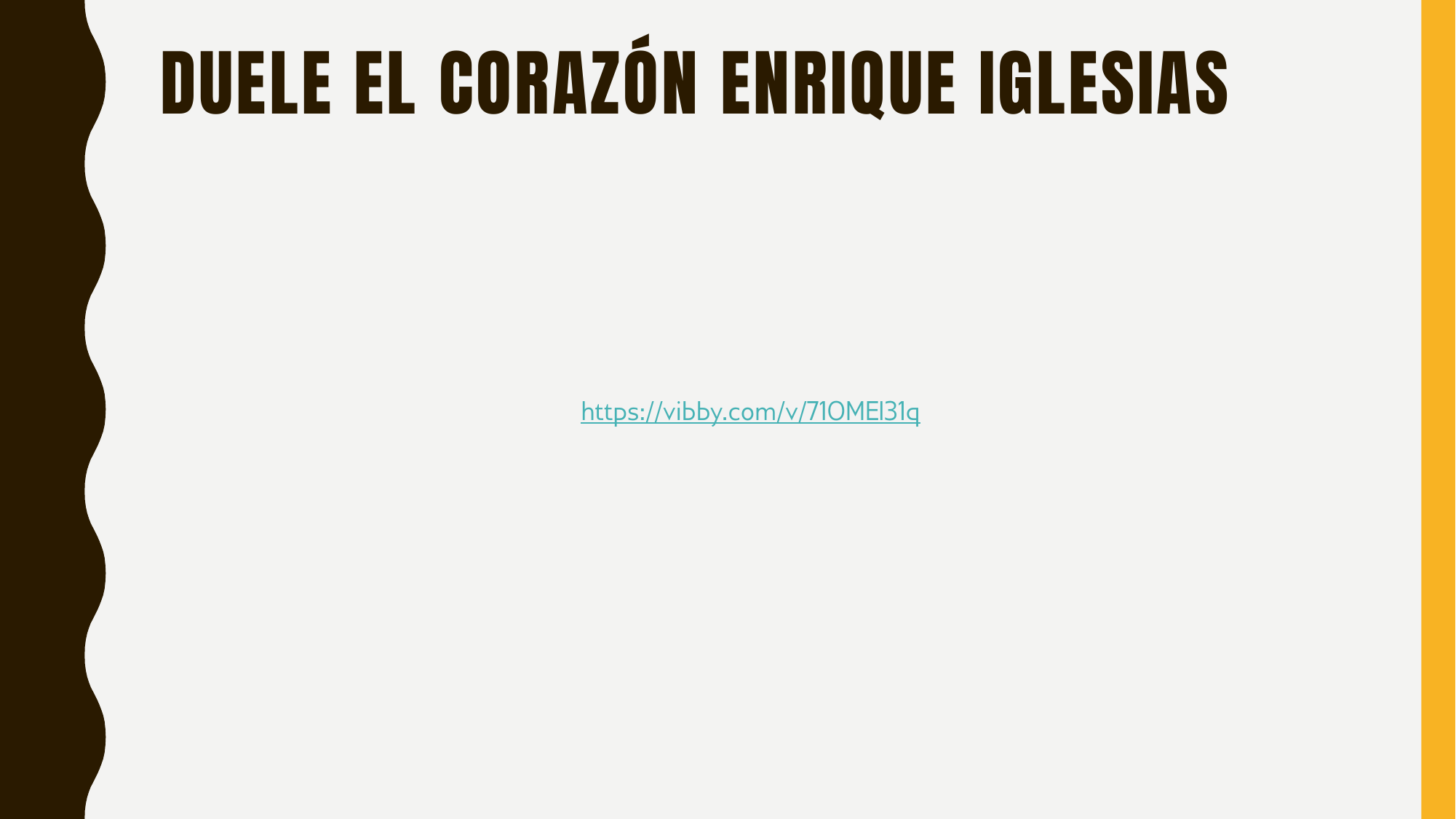

# Duele el corazón enrique iglesias

https://vibby.com/v/71OMEl31q